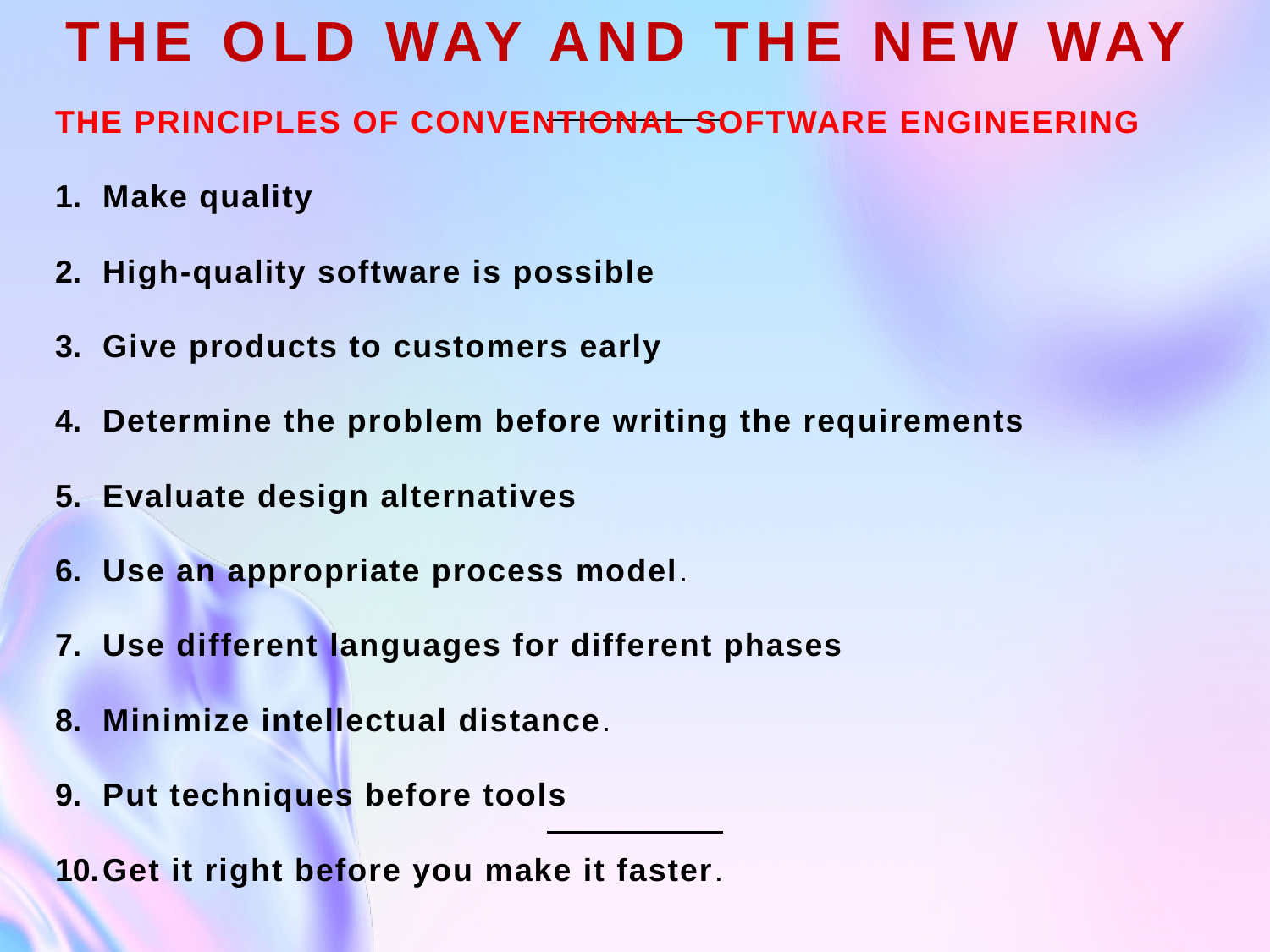

THE PRINCIPLES OF CONVENTIONAL SOFTWARE ENGINEERING
Make quality
High-quality software is possible
Give products to customers early
Determine the problem before writing the requirements
Evaluate design alternatives
Use an appropriate process model.
Use different languages for different phases
Minimize intellectual distance.
Put techniques before tools
Get it right before you make it faster.
# THE OLD WAY AND THE NEW WAY